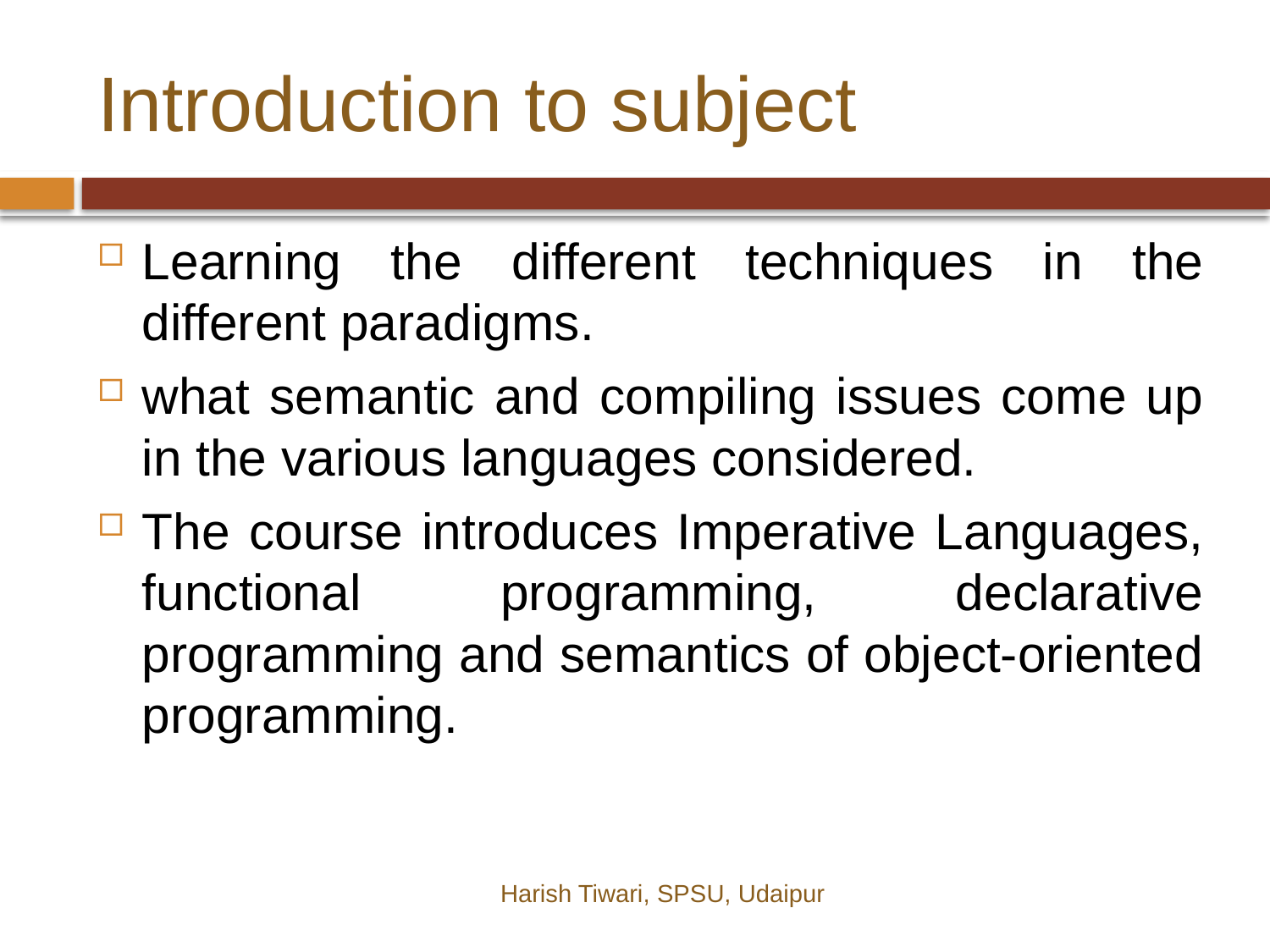

# Introduction to subject
Learning the different techniques in the different paradigms.
what semantic and compiling issues come up in the various languages considered.
The course introduces Imperative Languages, functional programming, declarative programming and semantics of object-oriented programming.

Harish Tiwari, SPSU, Udaipur